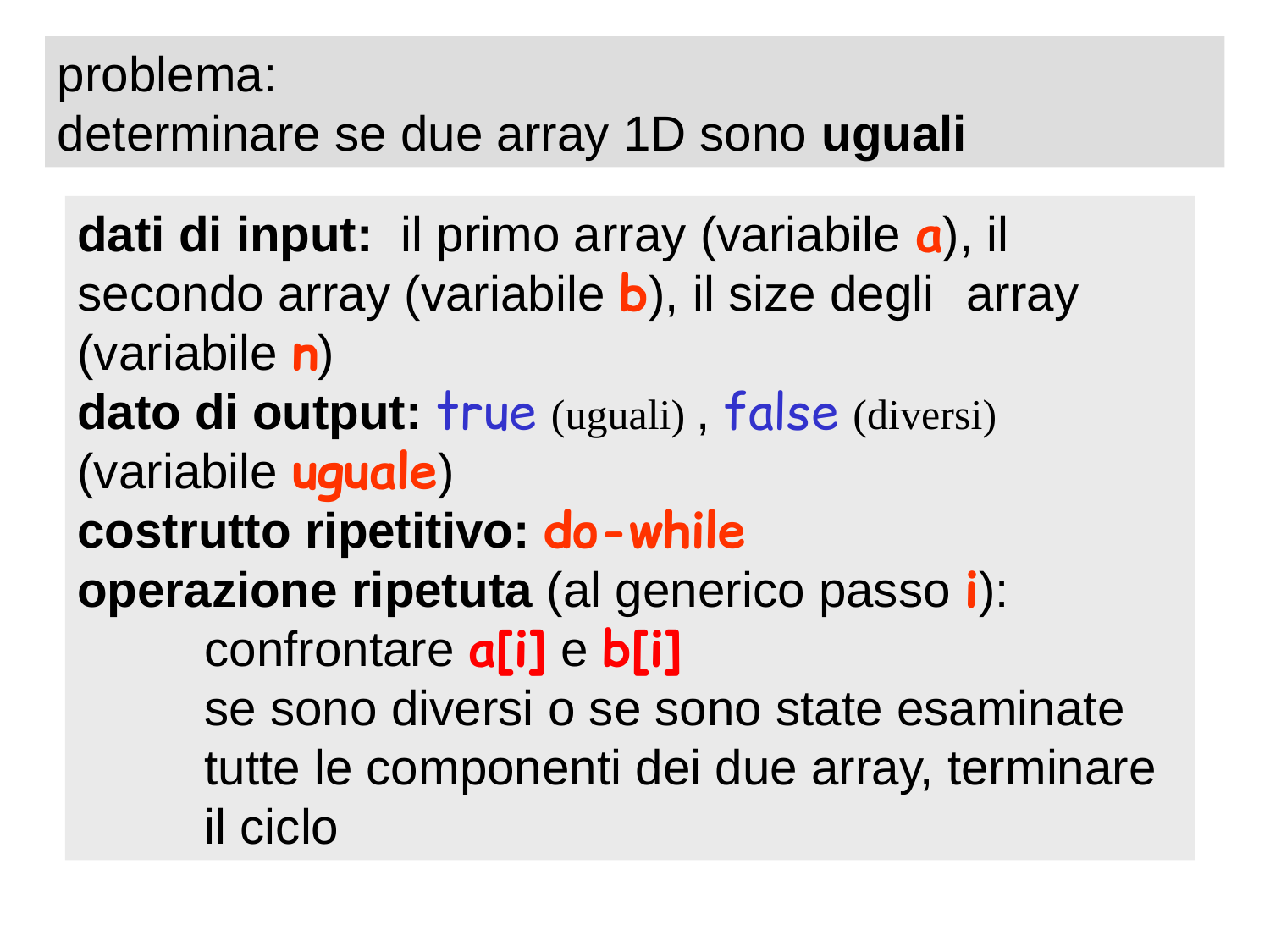

problema:
determinare se due array 1D sono uguali
dati di input:  il primo array (variabile a), il 	secondo array (variabile b), il size degli 	array (variabile n)
dato di output: true (uguali) , false (diversi) 	(variabile uguale)
costrutto ripetitivo: do-while
operazione ripetuta (al generico passo i):
	confrontare a[i] e b[i]
	se sono diversi o se sono state esaminate 	tutte le componenti dei due array, terminare 	il ciclo